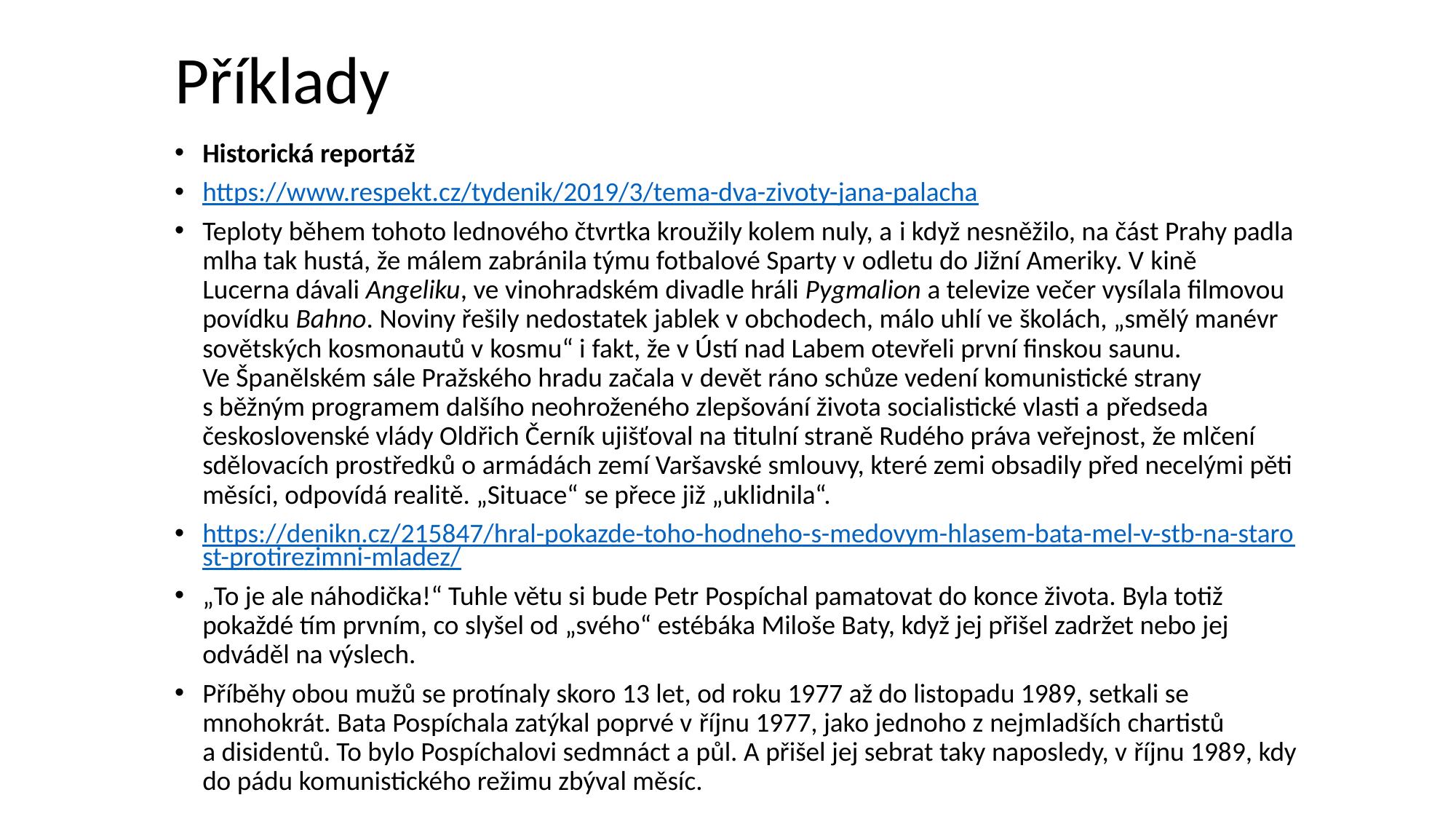

# Příklady
Historická reportáž
https://www.respekt.cz/tydenik/2019/3/tema-dva-zivoty-jana-palacha
Teploty během tohoto lednového čtvrtka kroužily kolem nuly, a i když nesněžilo, na část Prahy padla mlha tak hustá, že málem zabránila týmu fotbalové Sparty v odletu do Jižní Ameriky. V kině Lucerna dávali Angeliku, ve vinohradském divadle hráli Pygmalion a televize večer vysílala filmovou povídku Bahno. Noviny řešily nedostatek jablek v obchodech, málo uhlí ve školách, „smělý manévr sovětských kosmonautů v kosmu“ i fakt, že v Ústí nad Labem otevřeli první finskou saunu. Ve Španělském sále Pražského hradu začala v devět ráno schůze vedení komunistické strany s běžným programem dalšího neohroženého zlepšování života socialistické vlasti a předseda československé vlády Oldřich Černík ujišťoval na titulní straně Rudého práva veřejnost, že mlčení sdělovacích prostředků o armádách zemí Varšavské smlouvy, které zemi obsadily před necelými pěti měsíci, odpovídá realitě. „Situace“ se přece již „uklidnila“.
https://denikn.cz/215847/hral-pokazde-toho-hodneho-s-medovym-hlasem-bata-mel-v-stb-na-starost-protirezimni-mladez/
„To je ale náhodička!“ Tuhle větu si bude Petr Pospíchal pamatovat do konce života. Byla totiž pokaždé tím prvním, co slyšel od „svého“ estébáka Miloše Baty, když jej přišel zadržet nebo jej odváděl na výslech.
Příběhy obou mužů se protínaly skoro 13 let, od roku 1977 až do listopadu 1989, setkali se mnohokrát. Bata Pospíchala zatýkal poprvé v říjnu 1977, jako jednoho z nejmladších chartistů a disidentů. To bylo Pospíchalovi sedmnáct a půl. A přišel jej sebrat taky naposledy, v říjnu 1989, kdy do pádu komunistického režimu zbýval měsíc.